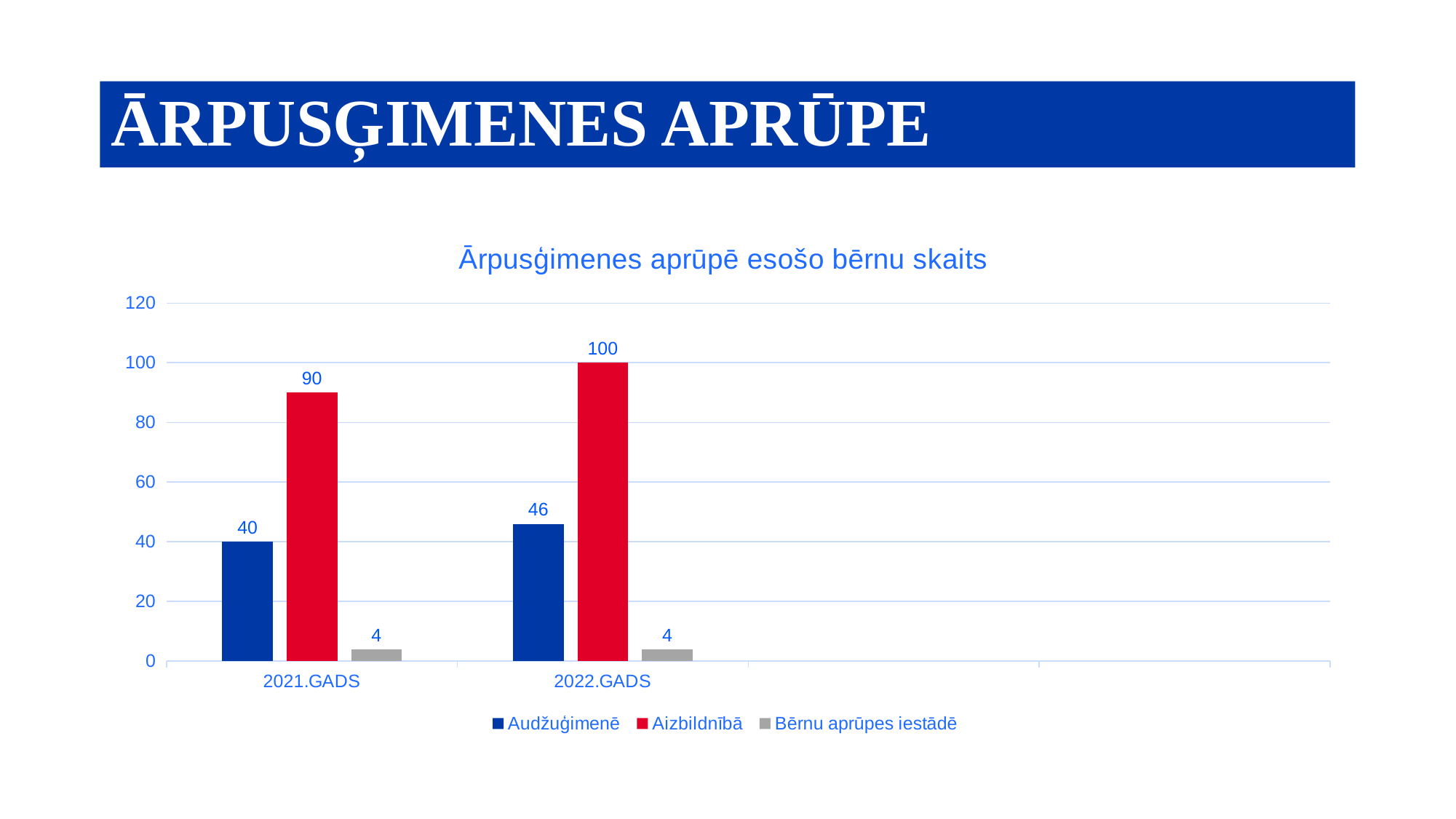

# ĀRPUSĢIMENES APRŪPE

### Chart: Ārpusģimenes aprūpē esošo bērnu skaits

| Category | Audžuģimenē  | Aizbildnībā  | Bērnu aprūpes iestādē  |
|---|---|---|---|
| 2021.GADS | 40.0 | 90.0 | 4.0 |
| 2022.GADS | 46.0 | 100.0 | 4.0 |